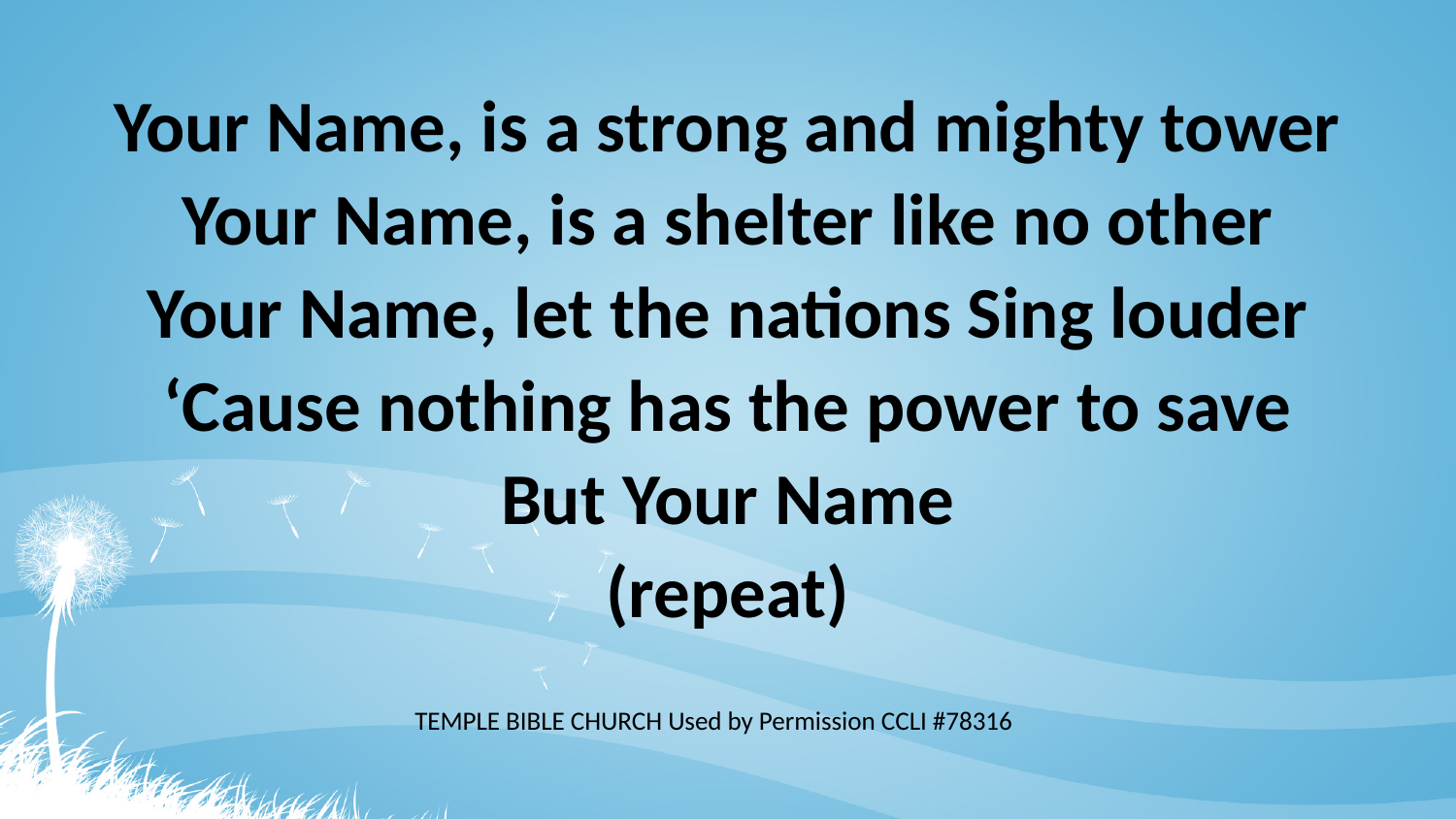

Your Name, is a strong and mighty tower
Your Name, is a shelter like no other
Your Name, let the nations Sing louder
‘Cause nothing has the power to save
But Your Name
(repeat)
TEMPLE BIBLE CHURCH Used by Permission CCLI #78316